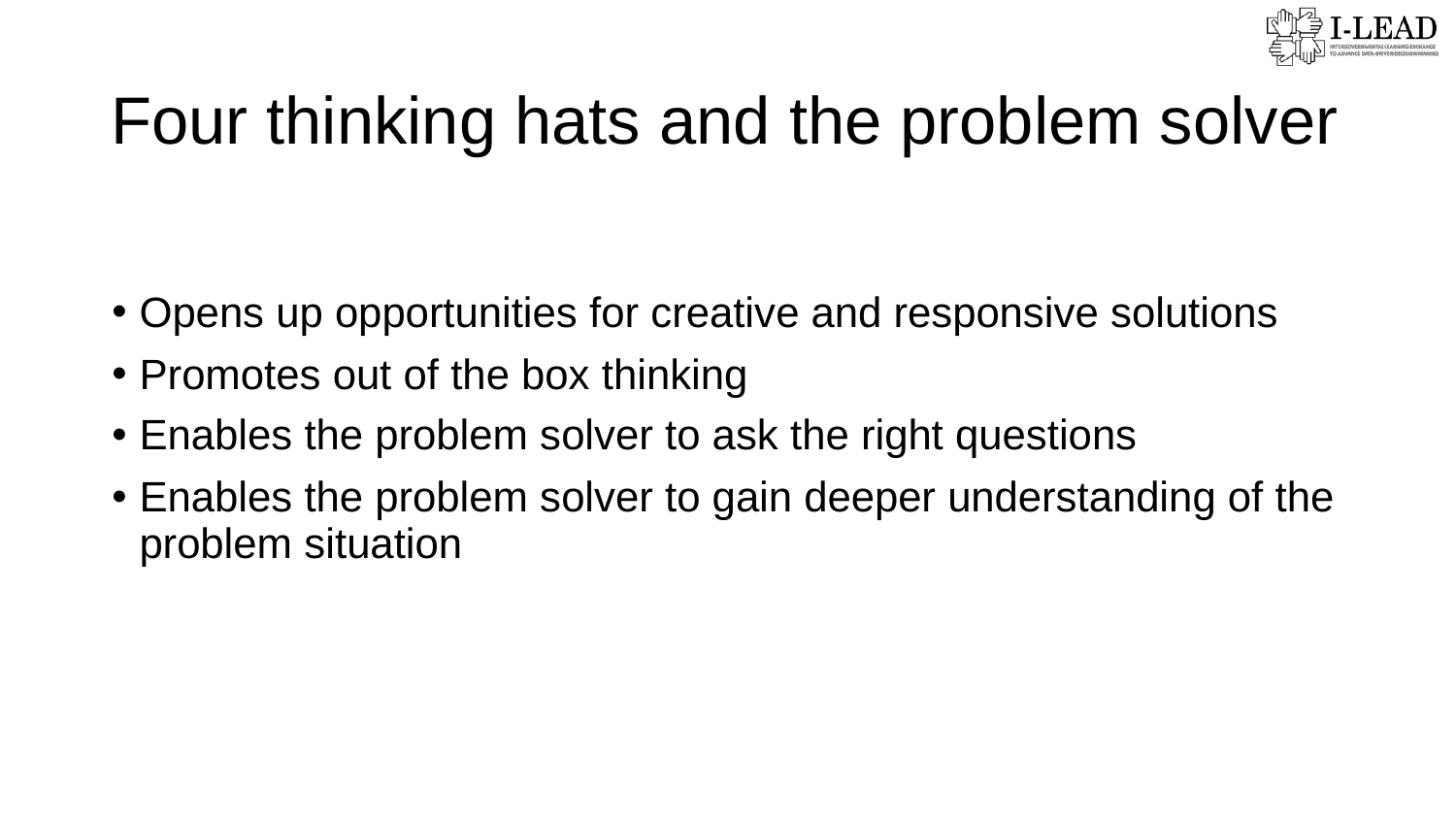

# Four thinking hats and the problem solver

Opens up opportunities for creative and responsive solutions
Promotes out of the box thinking
Enables the problem solver to ask the right questions
Enables the problem solver to gain deeper understanding of the problem situation